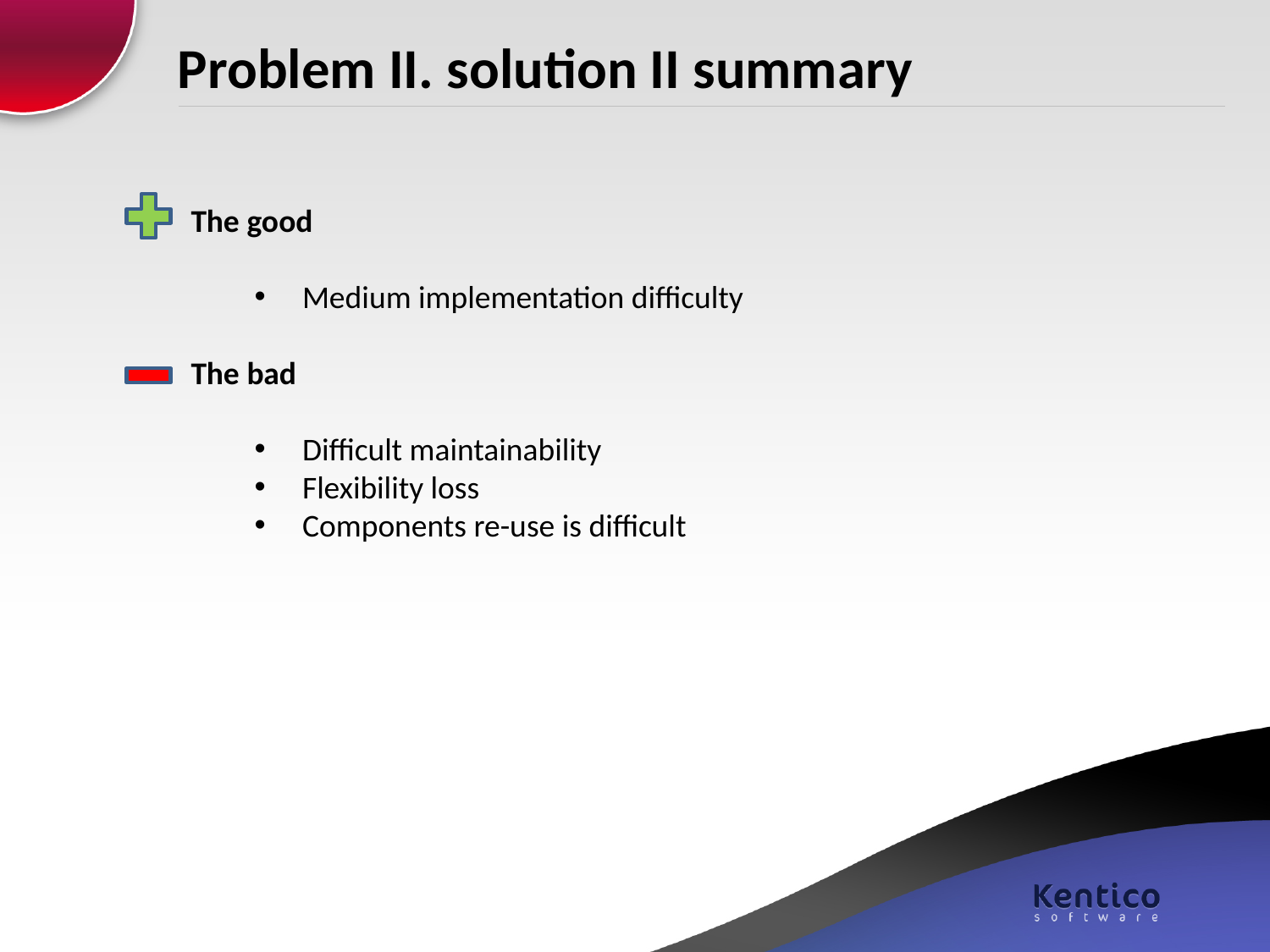

# Problem II. solution II summary

The good

Medium implementation difficulty

The bad

Difficult maintainability
Flexibility loss
Components re-use is difficult